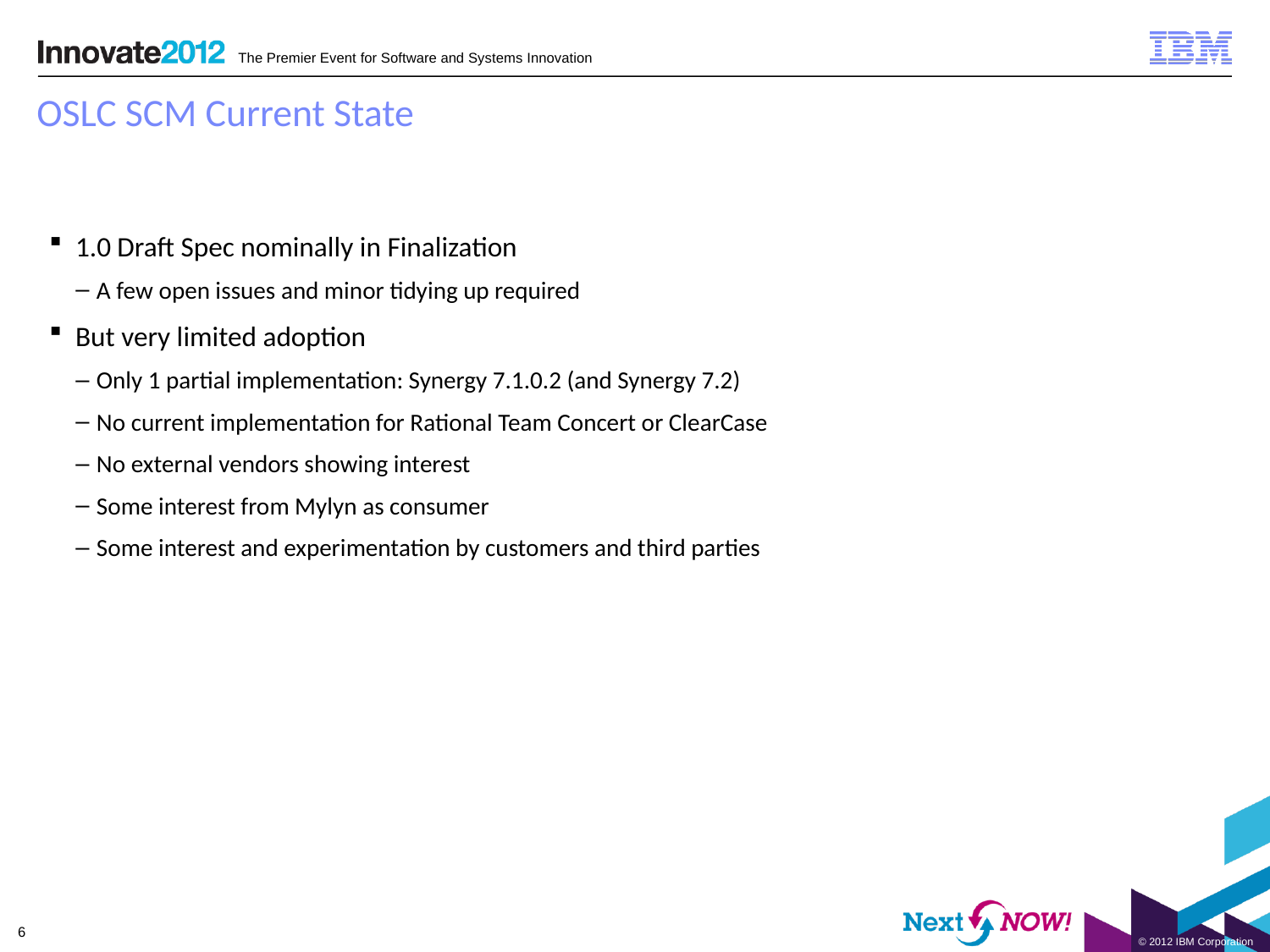

# OSLC SCM Current State
1.0 Draft Spec nominally in Finalization
A few open issues and minor tidying up required
But very limited adoption
Only 1 partial implementation: Synergy 7.1.0.2 (and Synergy 7.2)
No current implementation for Rational Team Concert or ClearCase
No external vendors showing interest
Some interest from Mylyn as consumer
Some interest and experimentation by customers and third parties